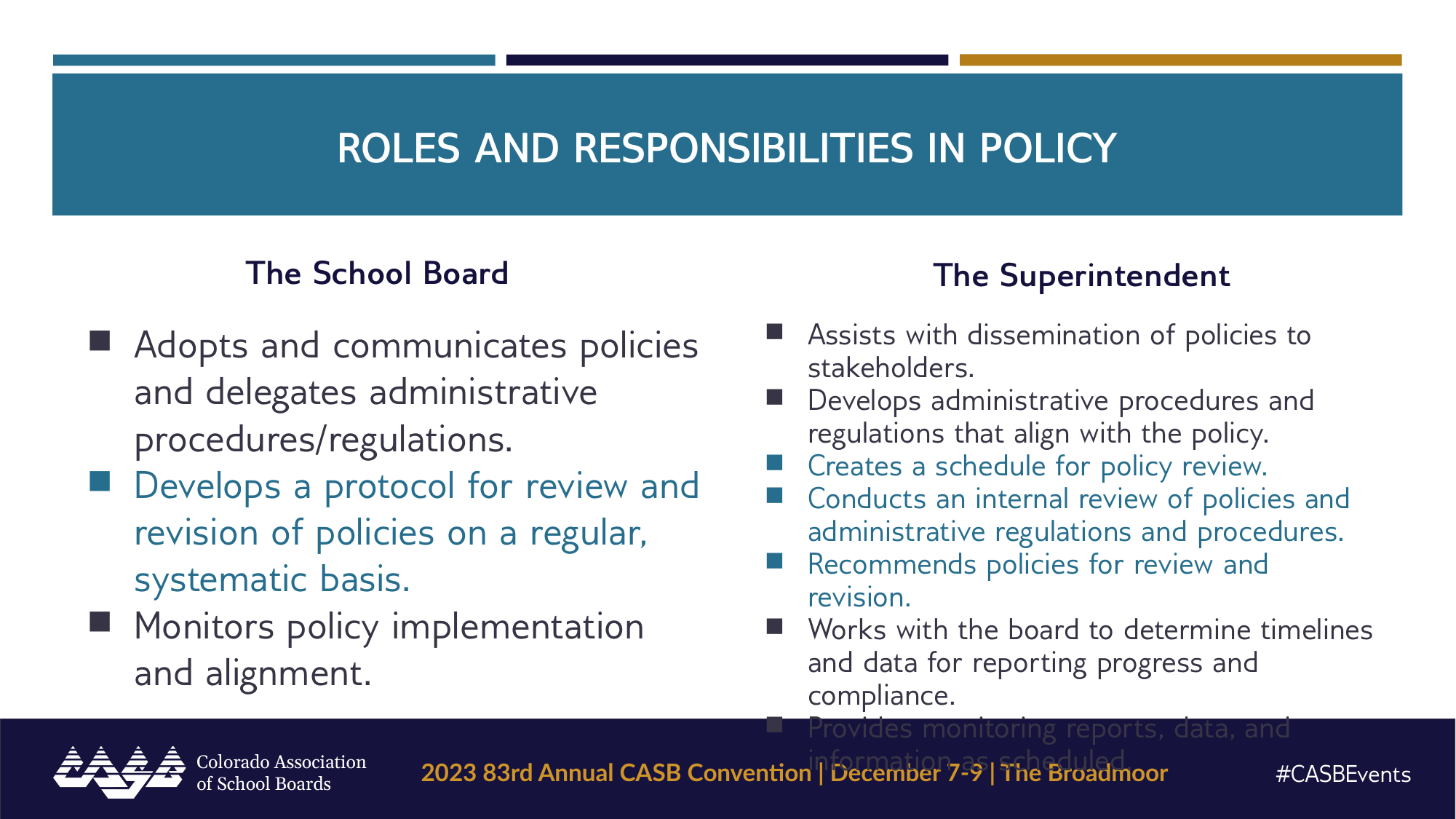

ROLES AND RESPONSIBILITIES IN POLICY
The School Board
The Superintendent
Adopts and communicates policies and delegates administrative procedures/regulations.
Develops a protocol for review and revision of policies on a regular, systematic basis.
Monitors policy implementation and alignment.
Assists with dissemination of policies to stakeholders.
Develops administrative procedures and regulations that align with the policy.
Creates a schedule for policy review.
Conducts an internal review of policies and administrative regulations and procedures.
Recommends policies for review and revision.
Works with the board to determine timelines and data for reporting progress and compliance.
Provides monitoring reports, data, and information as scheduled.